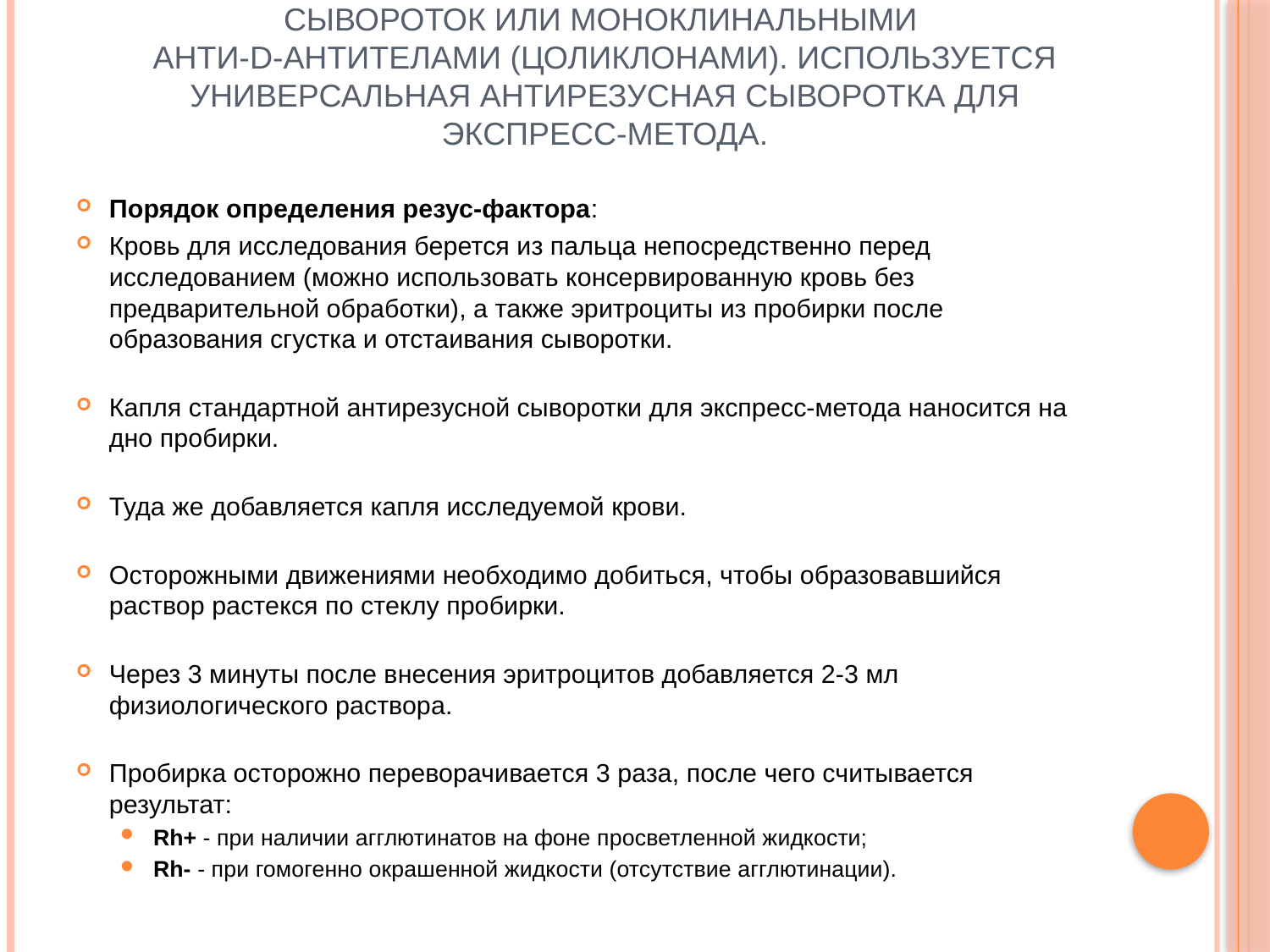

# Резус-фактор в повседневной практике определяется при помощи антирезусных сывороток или моноклинальными анти-D-антителами (цоликлонами). Используется универсальная антирезусная сыворотка для экспресс-метода.
Порядок определения резус-фактора:
Кровь для исследования берется из пальца непосредственно перед исследованием (можно использовать консервированную кровь без предварительной обработки), а также эритроциты из пробирки после образования сгустка и отстаивания сыворотки.
Капля стандартной антирезусной сыворотки для экспресс-метода наносится на дно пробирки.
Туда же добавляется капля исследуемой крови.
Осторожными движениями необходимо добиться, чтобы образовавшийся раствор растекся по стеклу пробирки.
Через 3 минуты после внесения эритроцитов добавляется 2-3 мл физиологического раствора.
Пробирка осторожно переворачивается 3 раза, после чего считывается результат:
Rh+ - при наличии агглютинатов на фоне просветленной жидкости;
Rh- - при гомогенно окрашенной жидкости (отсутствие агглютинации).